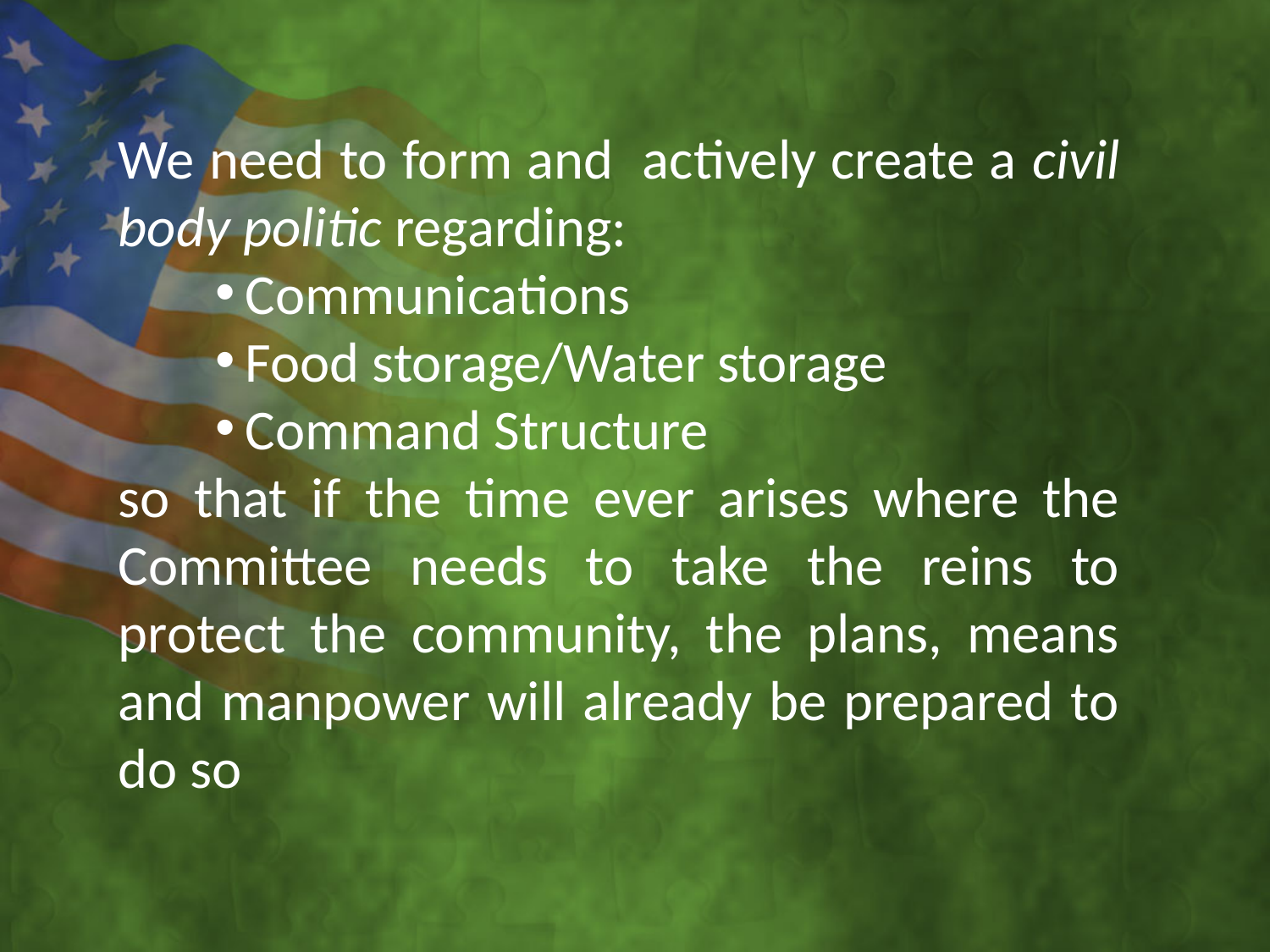

We need to form and  actively create a civil body politic regarding:
Communications
Food storage/Water storage
Command Structure
so that if the time ever arises where the Committee needs to take the reins to protect the community, the plans, means and manpower will already be prepared to do so